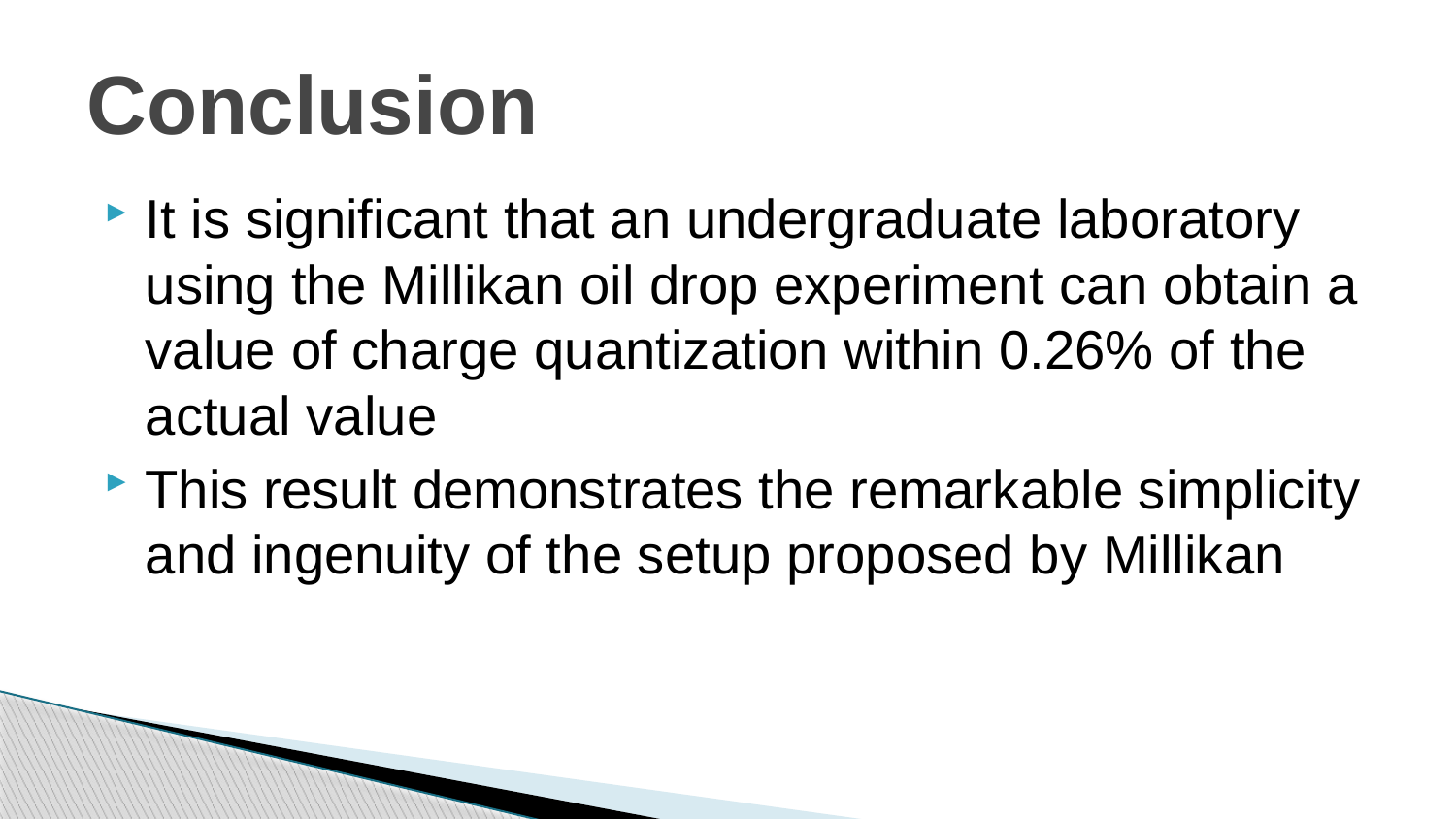

# Conclusion
It is significant that an undergraduate laboratory using the Millikan oil drop experiment can obtain a value of charge quantization within 0.26% of the actual value
This result demonstrates the remarkable simplicity and ingenuity of the setup proposed by Millikan